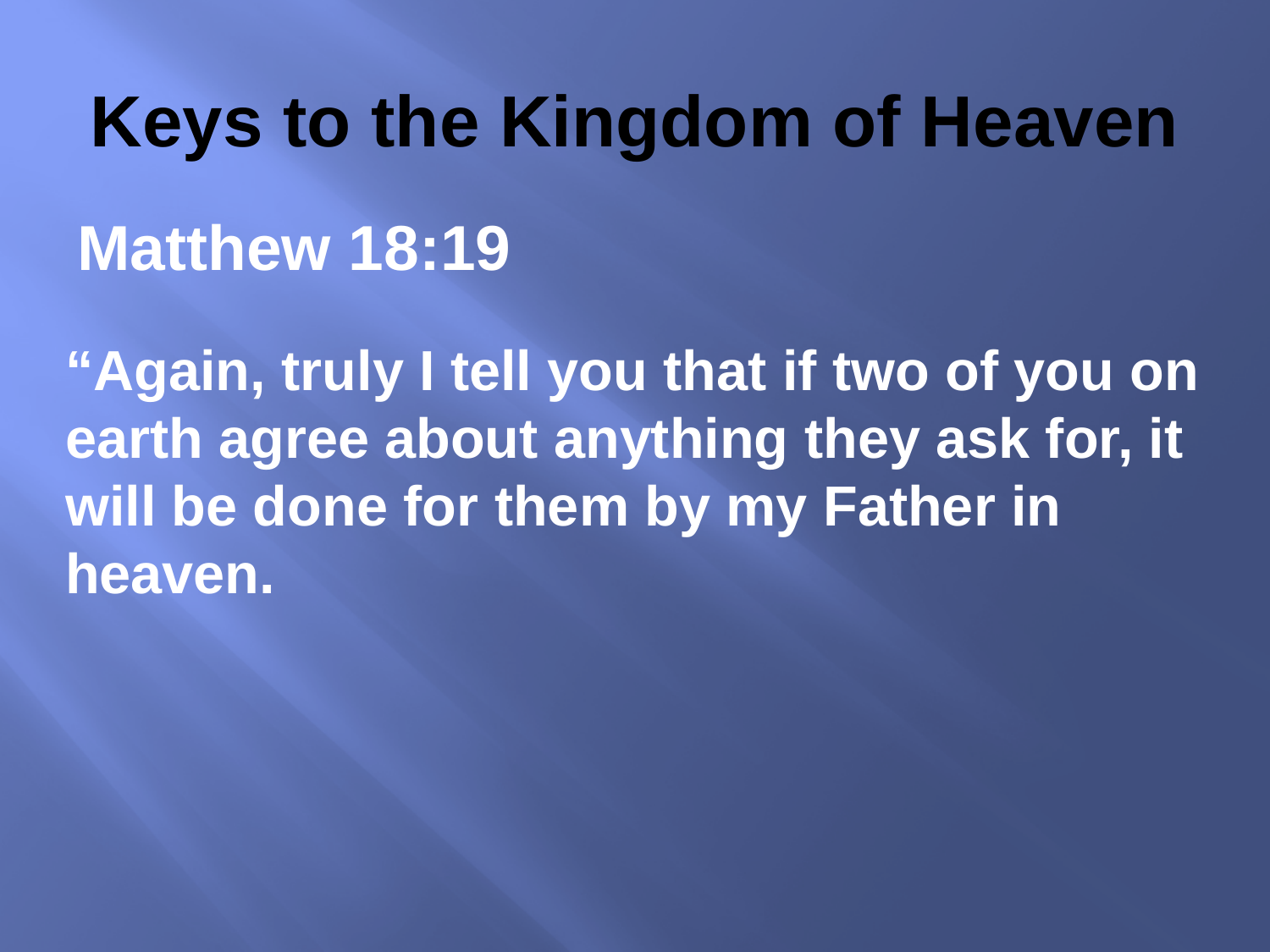

# Keys to the Kingdom of Heaven
 Matthew 18:19

“Again, truly I tell you that if two of you on earth agree about anything they ask for, it will be done for them by my Father in heaven.